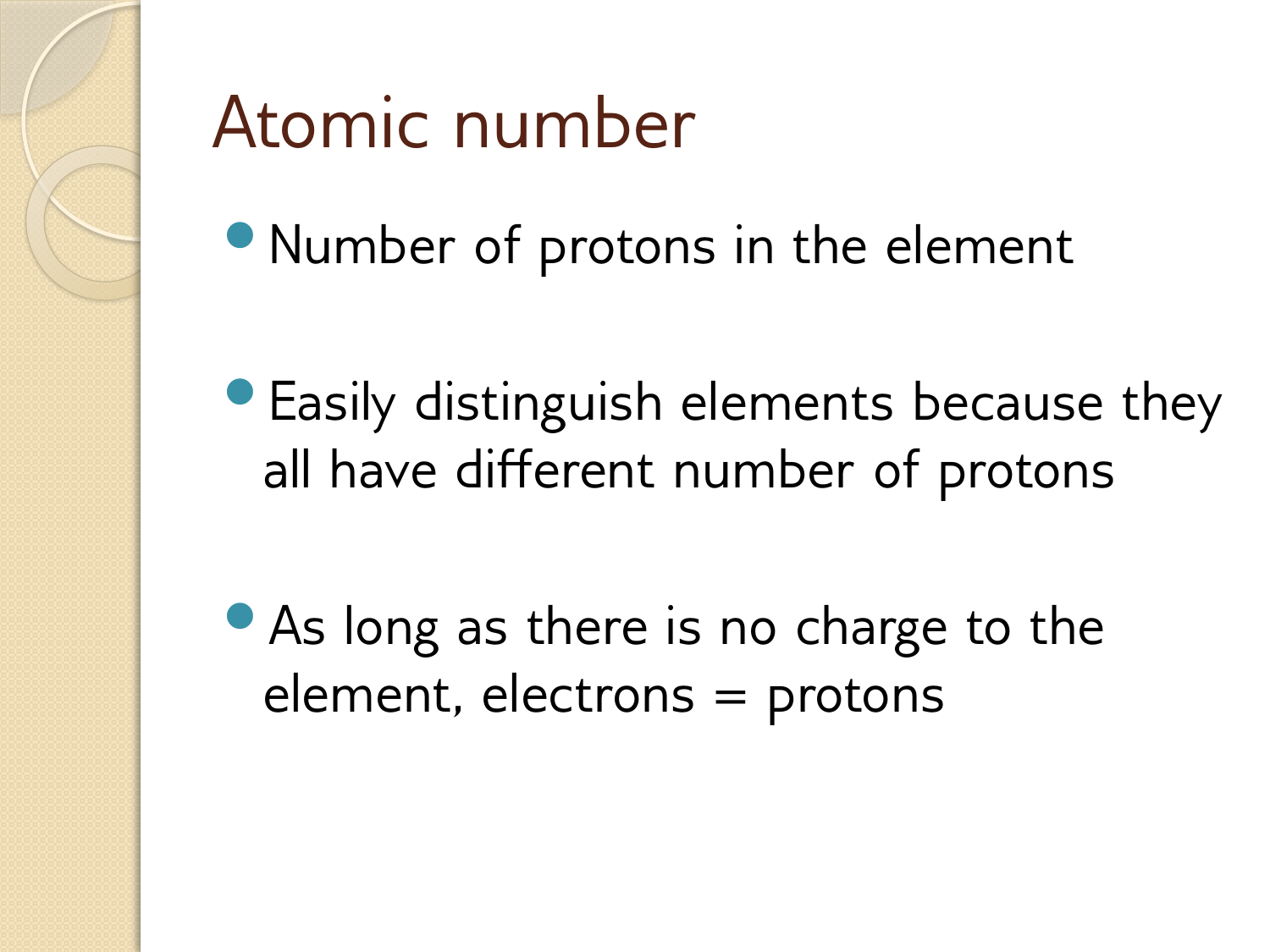

# Atomic number
Number of protons in the element

Easily distinguish elements because they all have different number of protons

As long as there is no charge to the element, electrons = protons